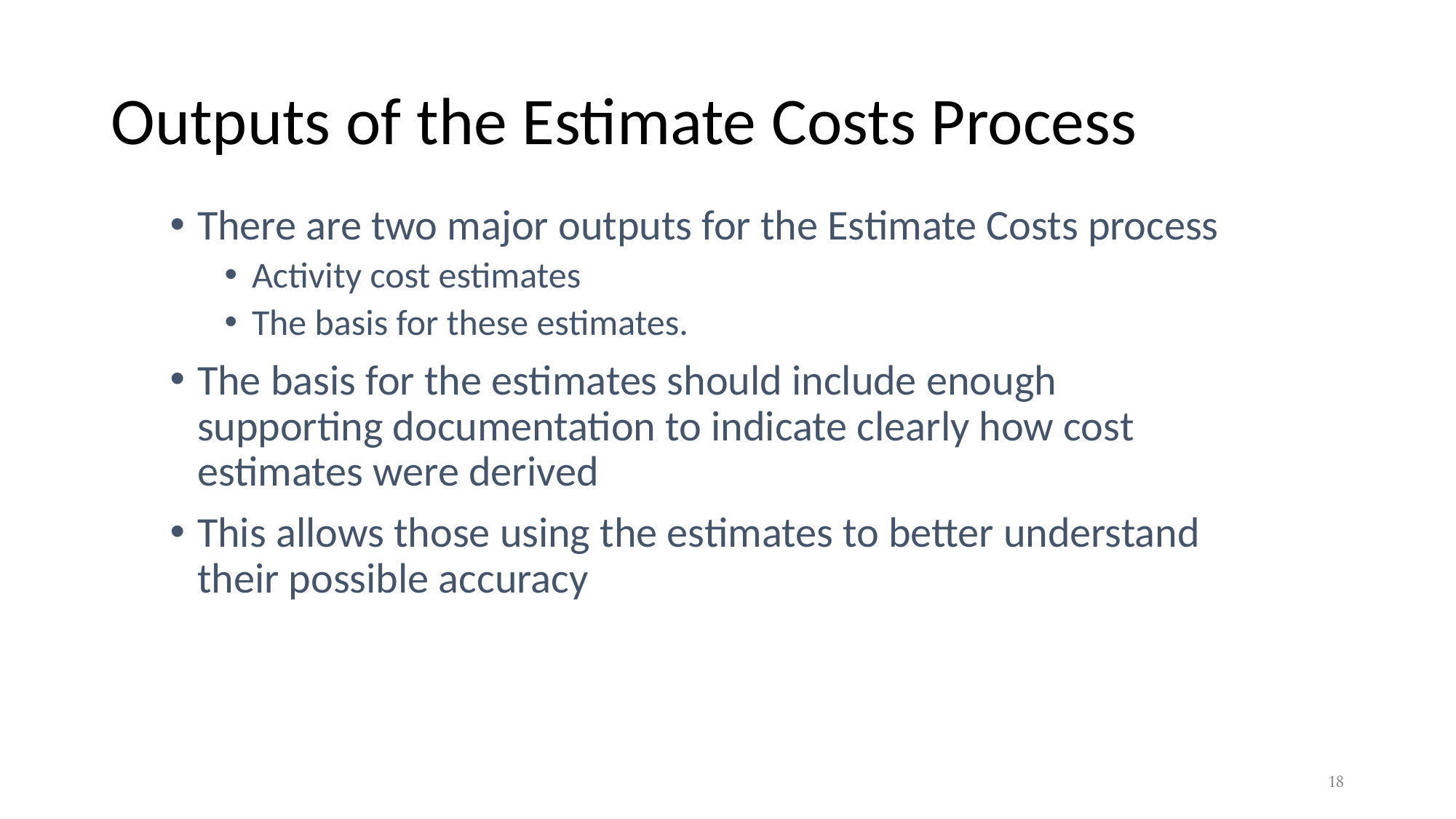

# Outputs of the Estimate Costs Process
There are two major outputs for the Estimate Costs process
Activity cost estimates
The basis for these estimates.
The basis for the estimates should include enough supporting documentation to indicate clearly how cost estimates were derived
This allows those using the estimates to better understand their possible accuracy
18